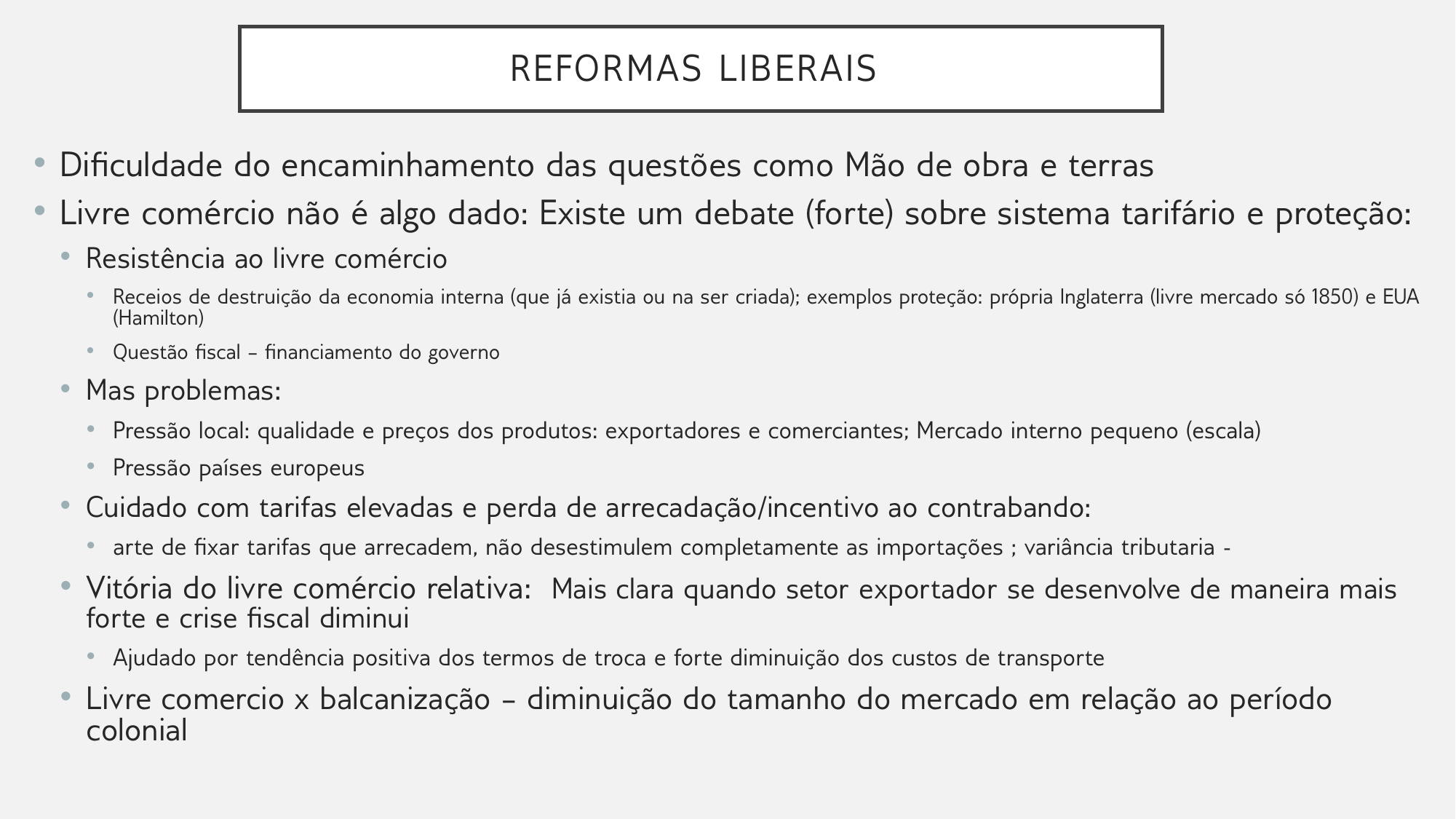

# Reformas Liberais
Dificuldade do encaminhamento das questões como Mão de obra e terras
Livre comércio não é algo dado: Existe um debate (forte) sobre sistema tarifário e proteção:
Resistência ao livre comércio
Receios de destruição da economia interna (que já existia ou na ser criada); exemplos proteção: própria Inglaterra (livre mercado só 1850) e EUA (Hamilton)
Questão fiscal – financiamento do governo
Mas problemas:
Pressão local: qualidade e preços dos produtos: exportadores e comerciantes; Mercado interno pequeno (escala)
Pressão países europeus
Cuidado com tarifas elevadas e perda de arrecadação/incentivo ao contrabando:
arte de fixar tarifas que arrecadem, não desestimulem completamente as importações ; variância tributaria -
Vitória do livre comércio relativa:  Mais clara quando setor exportador se desenvolve de maneira mais forte e crise fiscal diminui
Ajudado por tendência positiva dos termos de troca e forte diminuição dos custos de transporte
Livre comercio x balcanização – diminuição do tamanho do mercado em relação ao período colonial